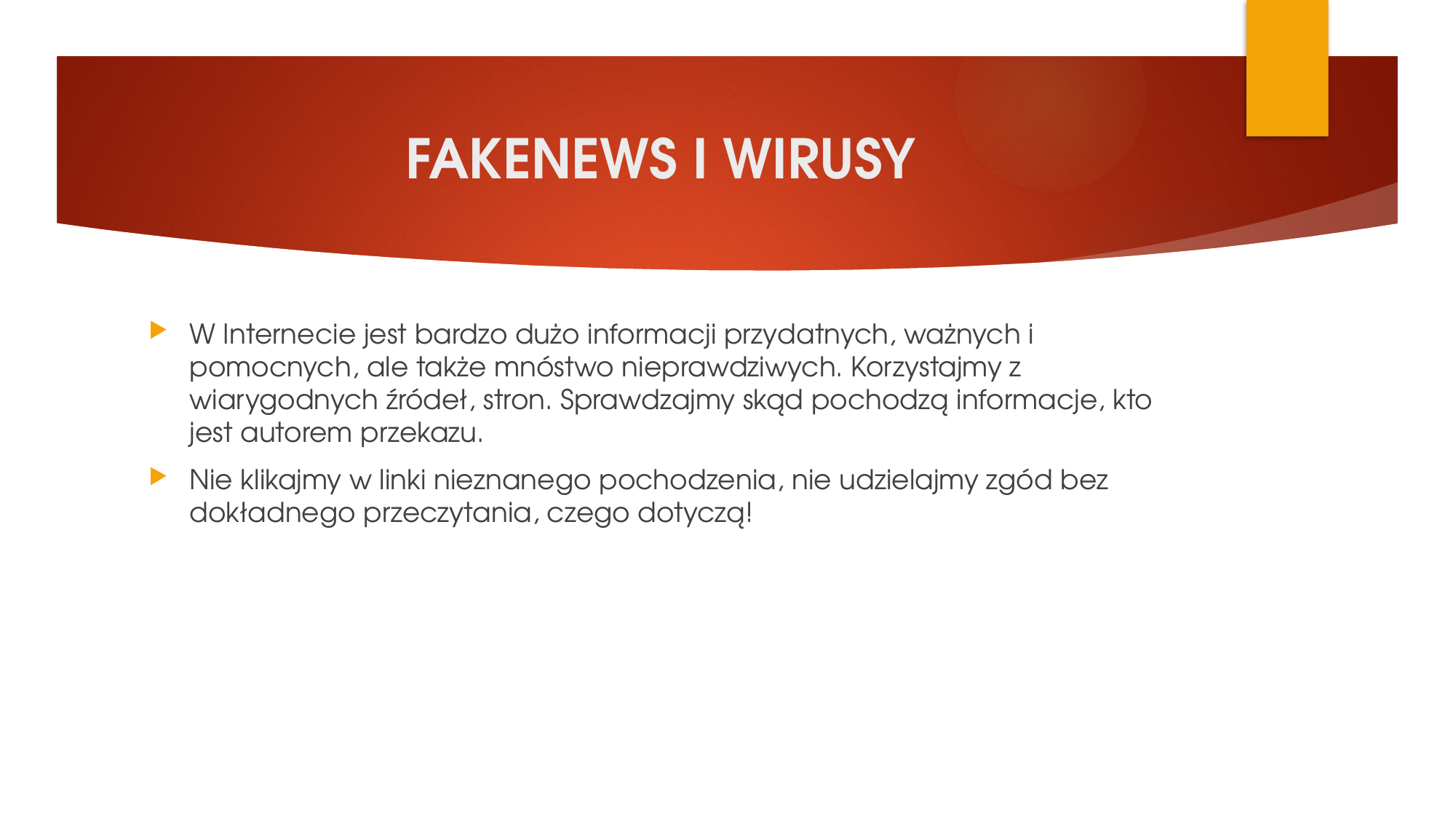

# FAKENEWS I WIRUSY
W Internecie jest bardzo dużo informacji przydatnych, ważnych i pomocnych, ale także mnóstwo nieprawdziwych. Korzystajmy z wiarygodnych źródeł, stron. Sprawdzajmy skąd pochodzą informacje, kto jest autorem przekazu.
Nie klikajmy w linki nieznanego pochodzenia, nie udzielajmy zgód bez dokładnego przeczytania, czego dotyczą!